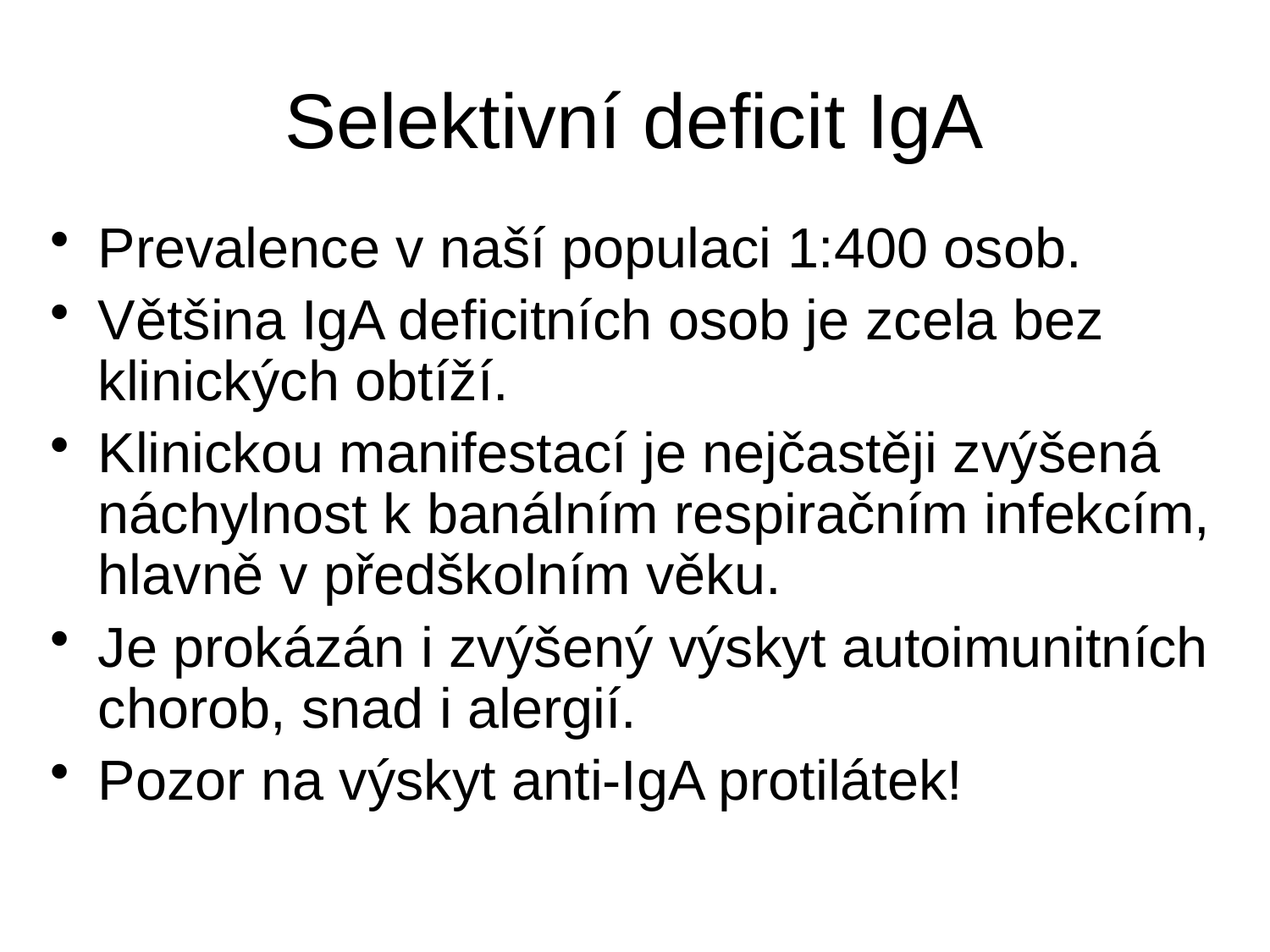

# Selektivní deficit IgA
Prevalence v naší populaci 1:400 osob.
Většina IgA deficitních osob je zcela bez klinických obtíží.
Klinickou manifestací je nejčastěji zvýšená náchylnost k banálním respiračním infekcím, hlavně v předškolním věku.
Je prokázán i zvýšený výskyt autoimunitních chorob, snad i alergií.
Pozor na výskyt anti-IgA protilátek!